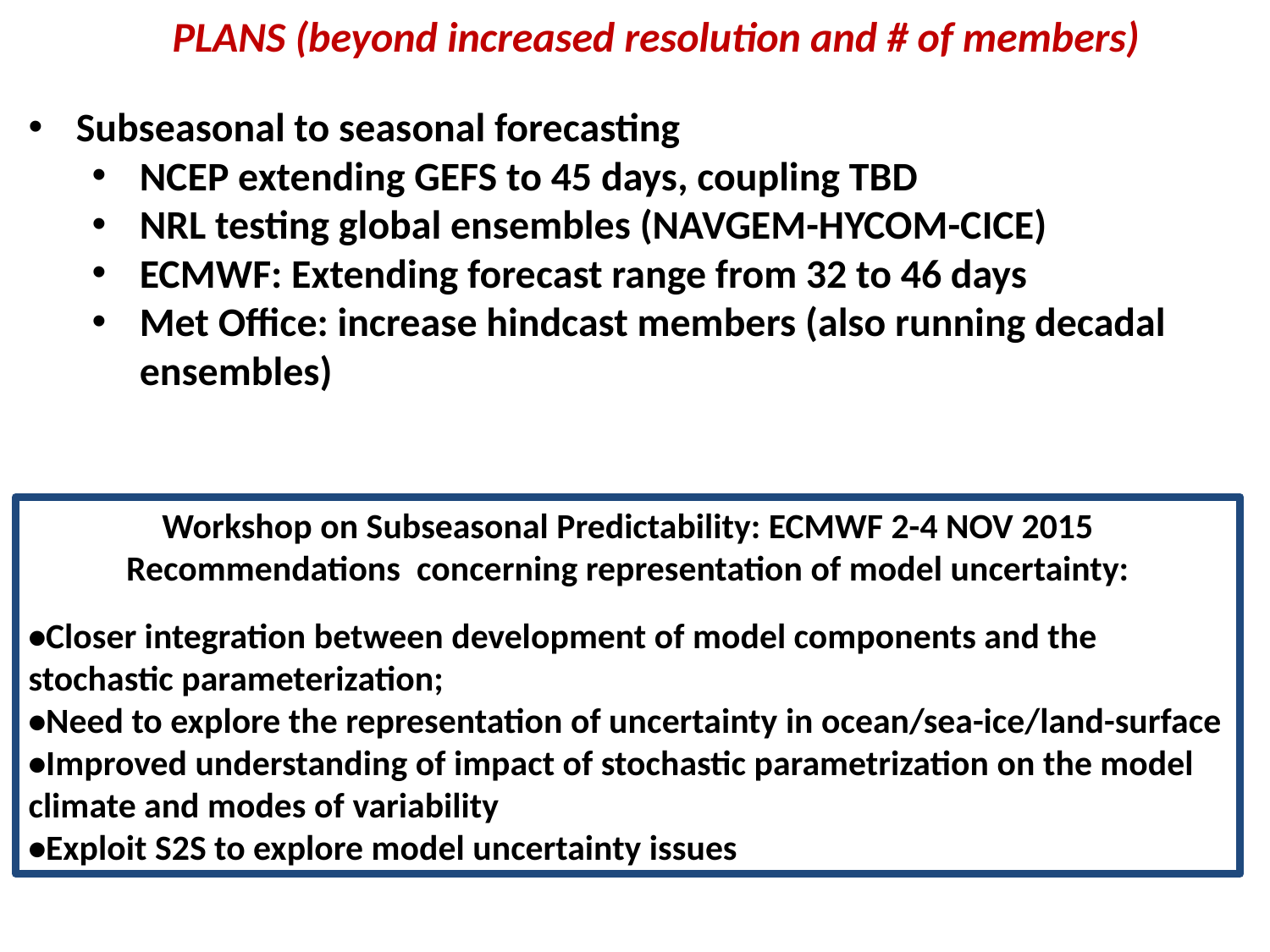

PLANS (beyond increased resolution and # of members)
Subseasonal to seasonal forecasting
NCEP extending GEFS to 45 days, coupling TBD
NRL testing global ensembles (NAVGEM-HYCOM-CICE)
ECMWF: Extending forecast range from 32 to 46 days
Met Office: increase hindcast members (also running decadal ensembles)

Workshop on Subseasonal Predictability: ECMWF 2-4 NOV 2015
Recommendations  concerning representation of model uncertainty:

•Closer integration between development of model components and the stochastic parameterization;
•Need to explore the representation of uncertainty in ocean/sea-ice/land-surface
•Improved understanding of impact of stochastic parametrization on the model climate and modes of variability
•Exploit S2S to explore model uncertainty issues